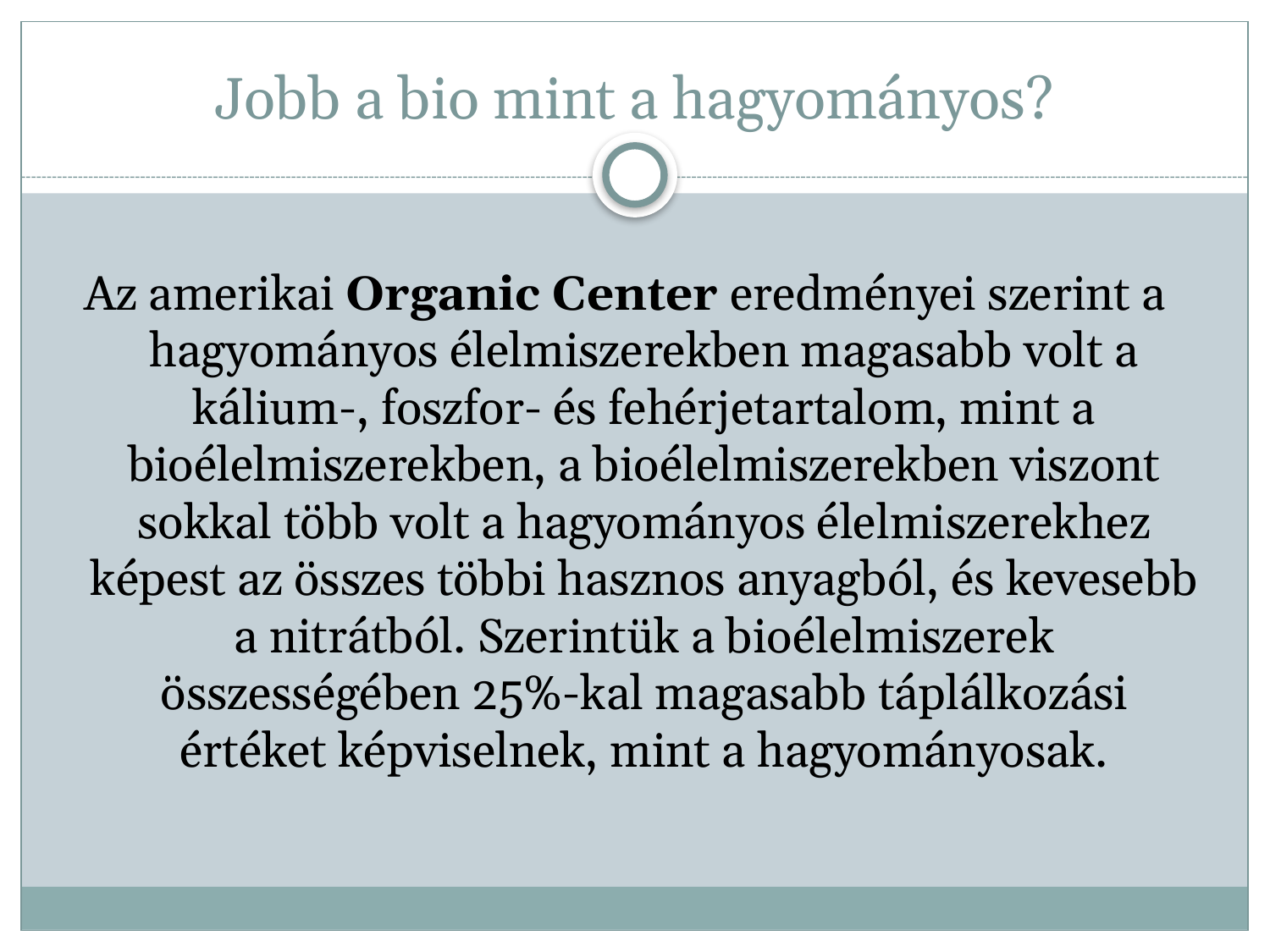

# Jobb a bio mint a hagyományos?
Az amerikai Organic Center eredményei szerint a hagyományos élelmiszerekben magasabb volt a kálium-, foszfor- és fehérjetartalom, mint a bioélelmiszerekben, a bioélelmiszerekben viszont sokkal több volt a hagyományos élelmiszerekhez képest az összes többi hasznos anyagból, és kevesebb a nitrátból. Szerintük a bioélelmiszerek összességében 25%-kal magasabb táplálkozási értéket képviselnek, mint a hagyományosak.